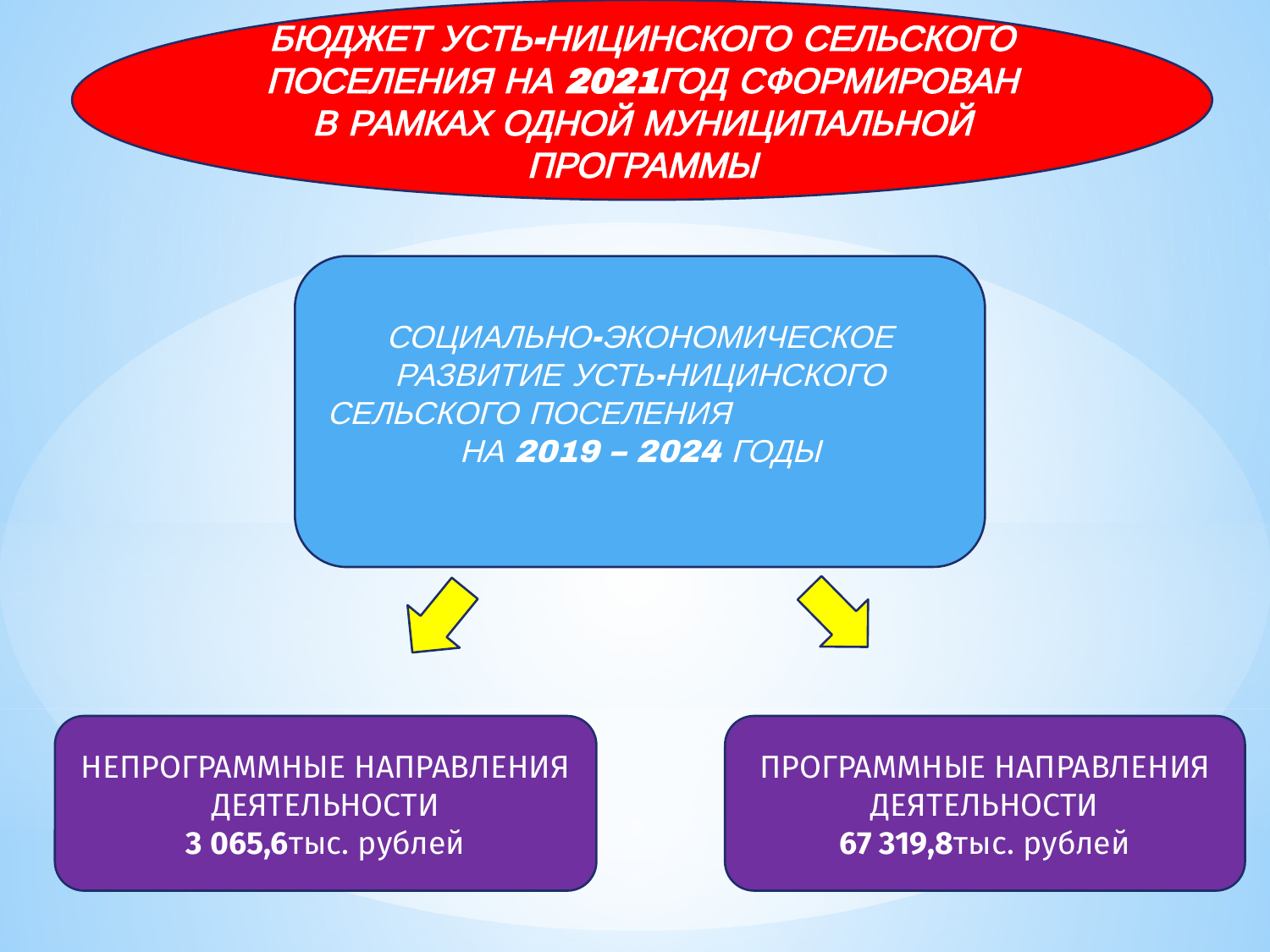

БЮДЖЕТ УСТЬ-НИЦИНСКОГО СЕЛЬСКОГО ПОСЕЛЕНИЯ НА 2021ГОД СФОРМИРОВАН В РАМКАХ ОДНОЙ МУНИЦИПАЛЬНОЙ ПРОГРАММЫ
#

СОЦИАЛЬНО-ЭКОНОМИЧЕСКОЕ РАЗВИТИЕ УСТЬ-НИЦИНСКОГО СЕЛЬСКОГО ПОСЕЛЕНИЯ                      НА 2019 – 2024 ГОДЫ

НЕПРОГРАММНЫЕ НАПРАВЛЕНИЯ ДЕЯТЕЛЬНОСТИ
3 065,6тыс. рублей
ПРОГРАММНЫЕ НАПРАВЛЕНИЯ ДЕЯТЕЛЬНОСТИ
67 319,8тыс. рублей